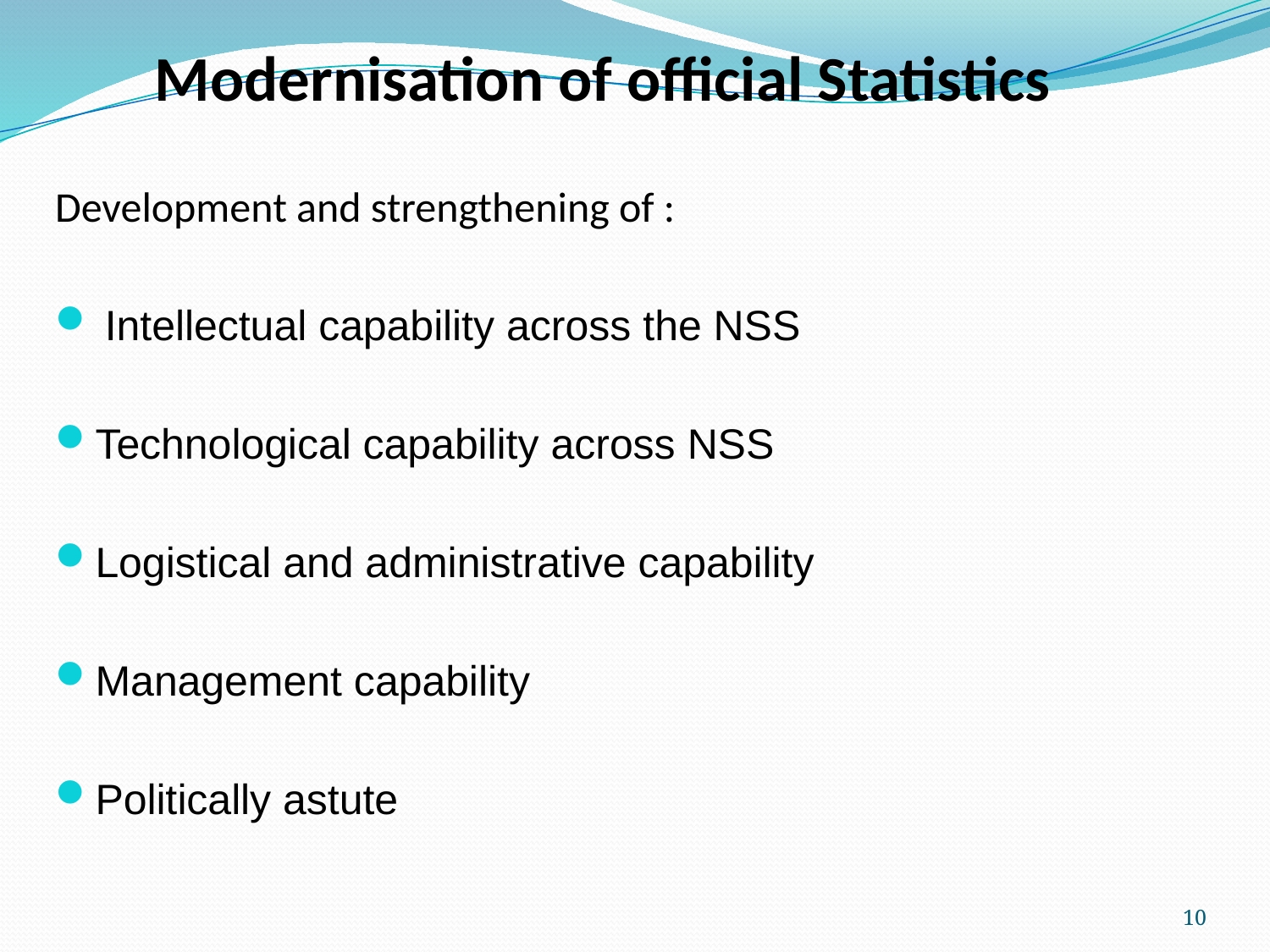

# Modernisation of official Statistics
Development and strengthening of :

 Intellectual capability across the NSS

Technological capability across NSS

Logistical and administrative capability

Management capability

Politically astute
10